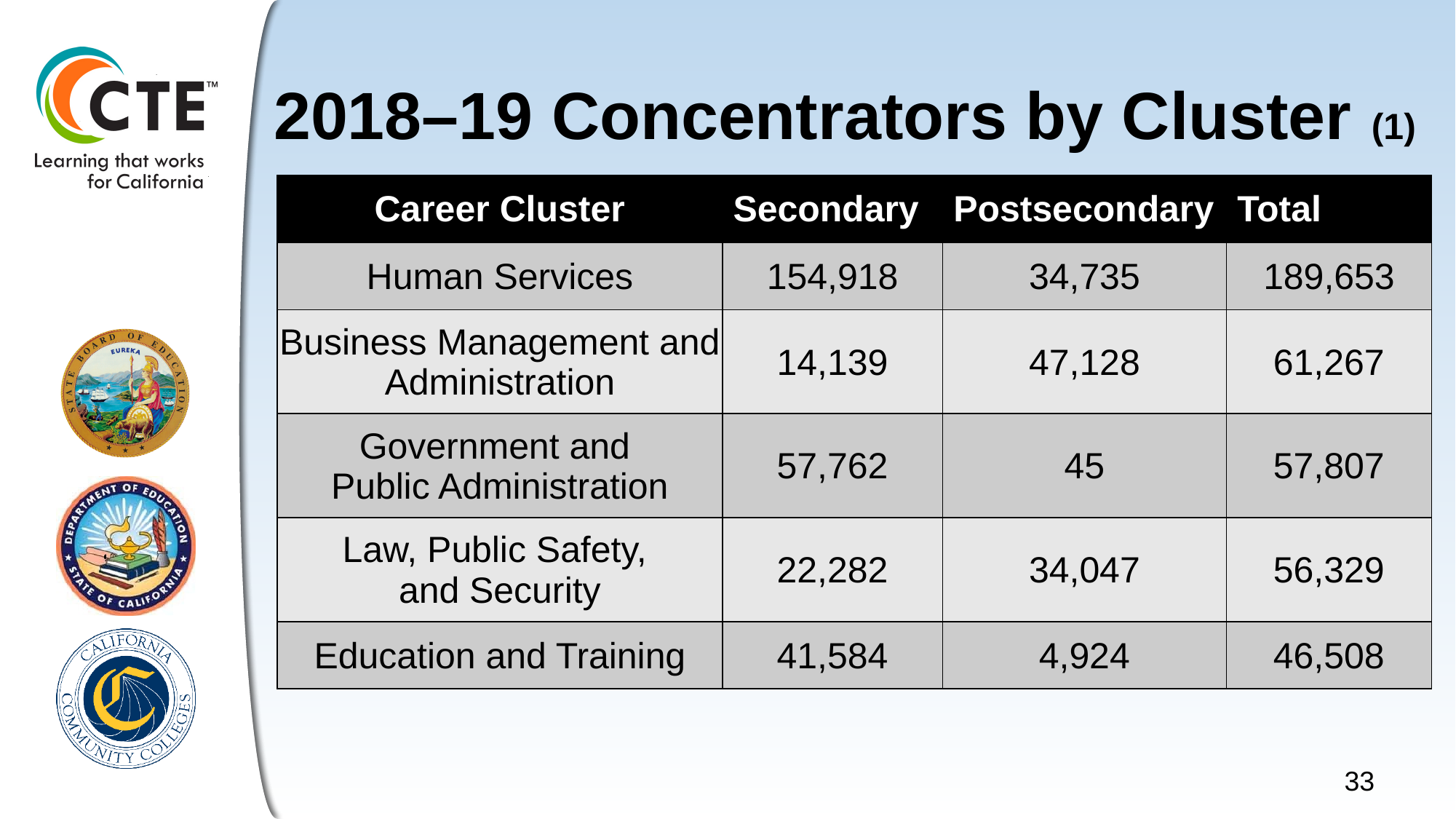

# 2018–19 Concentrators by Cluster (1)
| Career Cluster | Secondary | Postsecondary | Total |
| --- | --- | --- | --- |
| Human Services | 154,918 | 34,735 | 189,653 |
| Business Management and Administration | 14,139 | 47,128 | 61,267 |
| Government and Public Administration | 57,762 | 45 | 57,807 |
| Law, Public Safety, and Security | 22,282 | 34,047 | 56,329 |
| Education and Training | 41,584 | 4,924 | 46,508 |